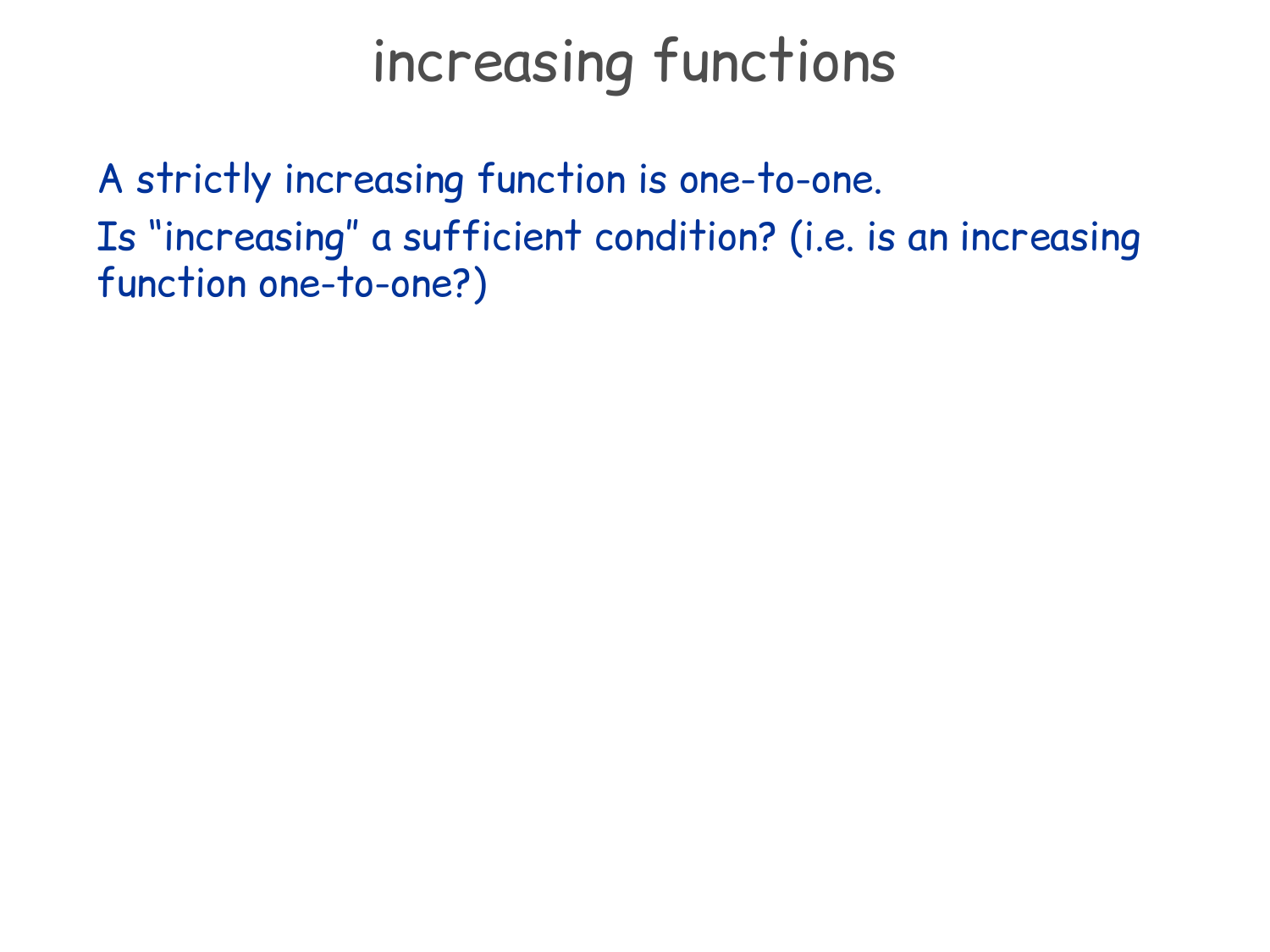

# increasing functions
A strictly increasing function is one-to-one.
Is “increasing” a sufficient condition? (i.e. is an increasing function one-to-one?)